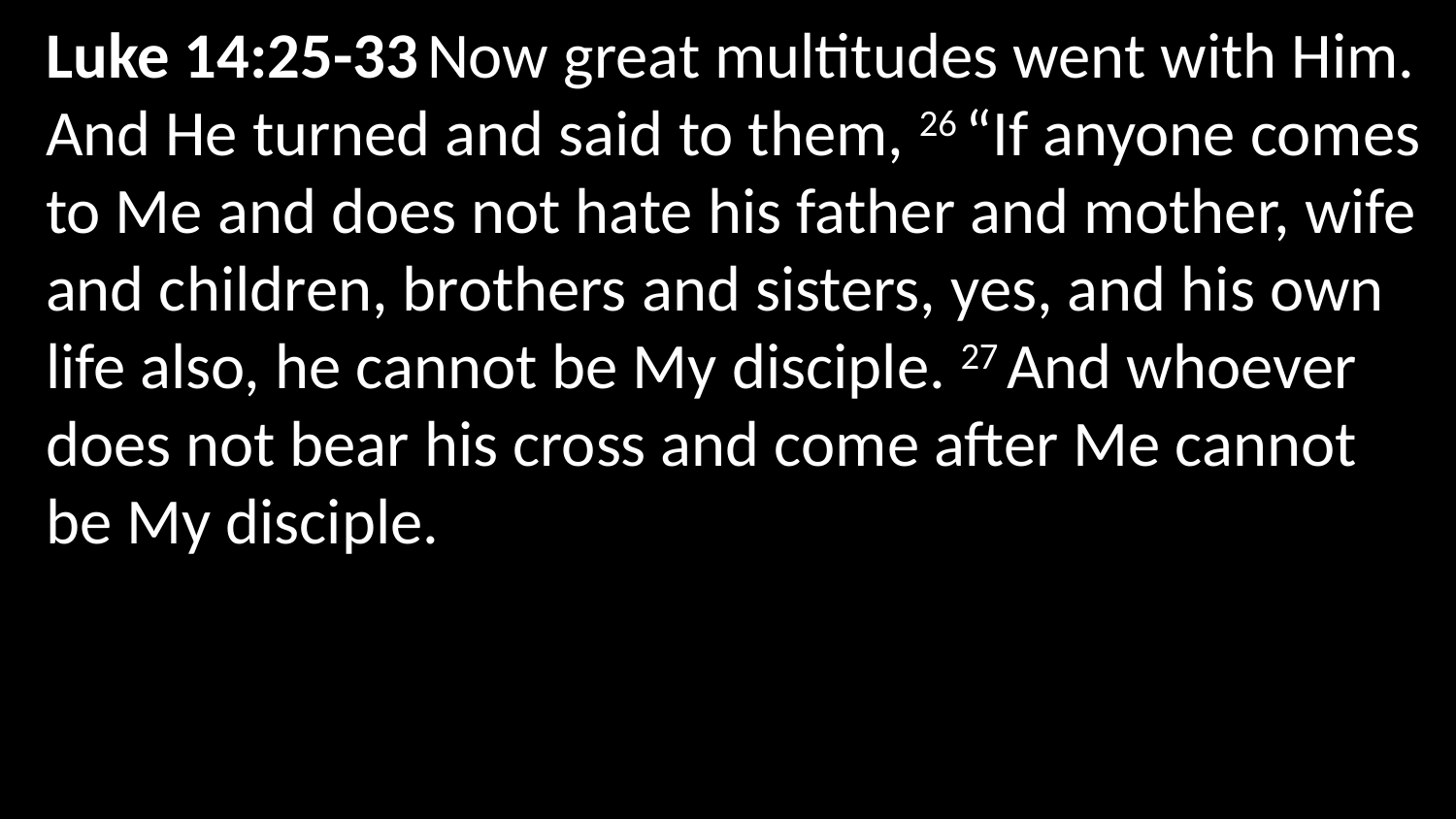

Luke 14:25-33 Now great multitudes went with Him. And He turned and said to them, 26 “If anyone comes to Me and does not hate his father and mother, wife and children, brothers and sisters, yes, and his own life also, he cannot be My disciple. 27 And whoever does not bear his cross and come after Me cannot be My disciple.